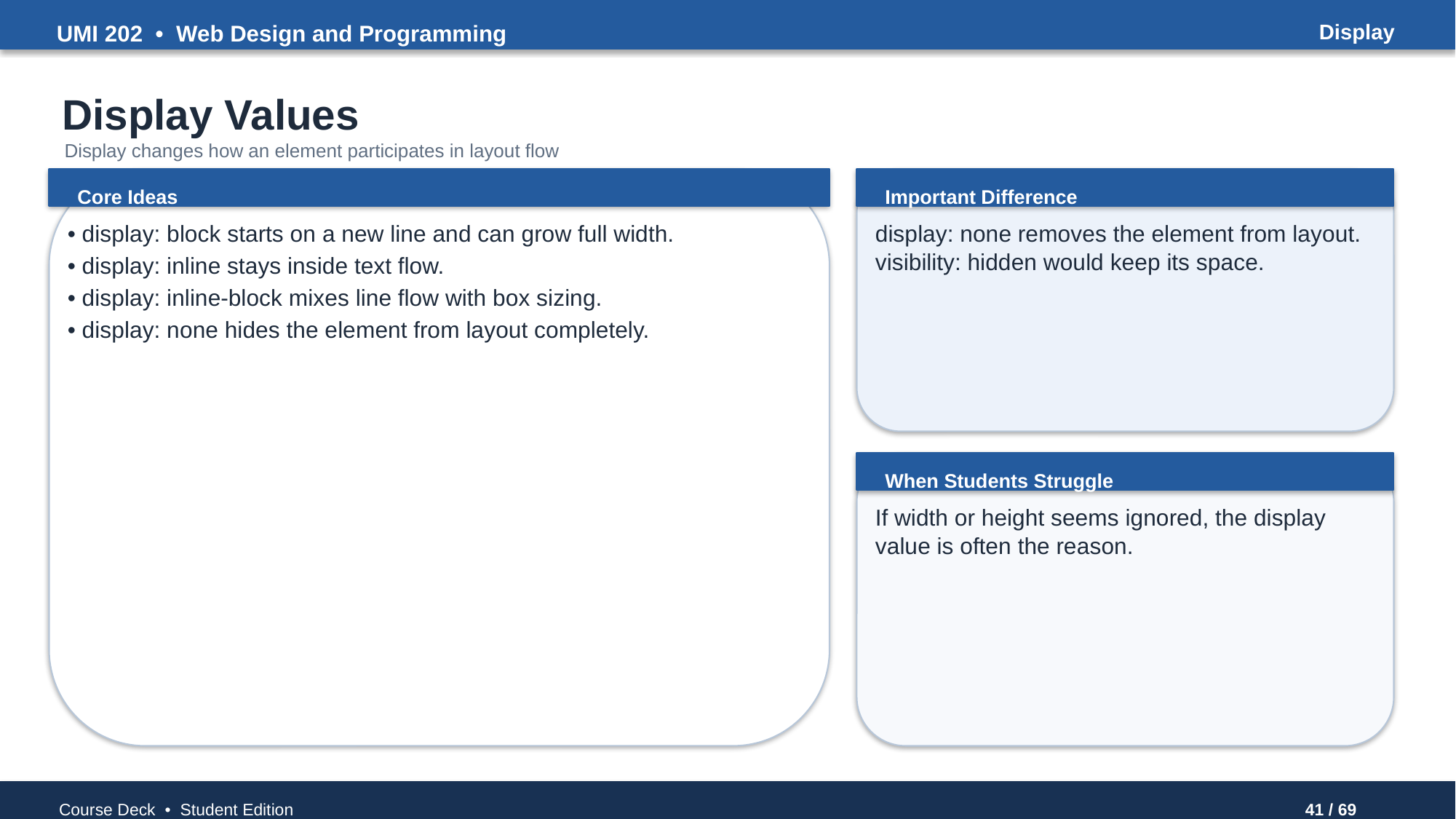

UMI 202  •  Web Design and Programming
Display
Display Values
Display changes how an element participates in layout flow

Core Ideas
Important Difference
• display: block starts on a new line and can grow full width.
• display: inline stays inside text flow.
• display: inline-block mixes line flow with box sizing.
• display: none hides the element from layout completely.
display: none removes the element from layout. visibility: hidden would keep its space.

When Students Struggle
If width or height seems ignored, the display value is often the reason.

Course Deck  •  Student Edition
41 / 69